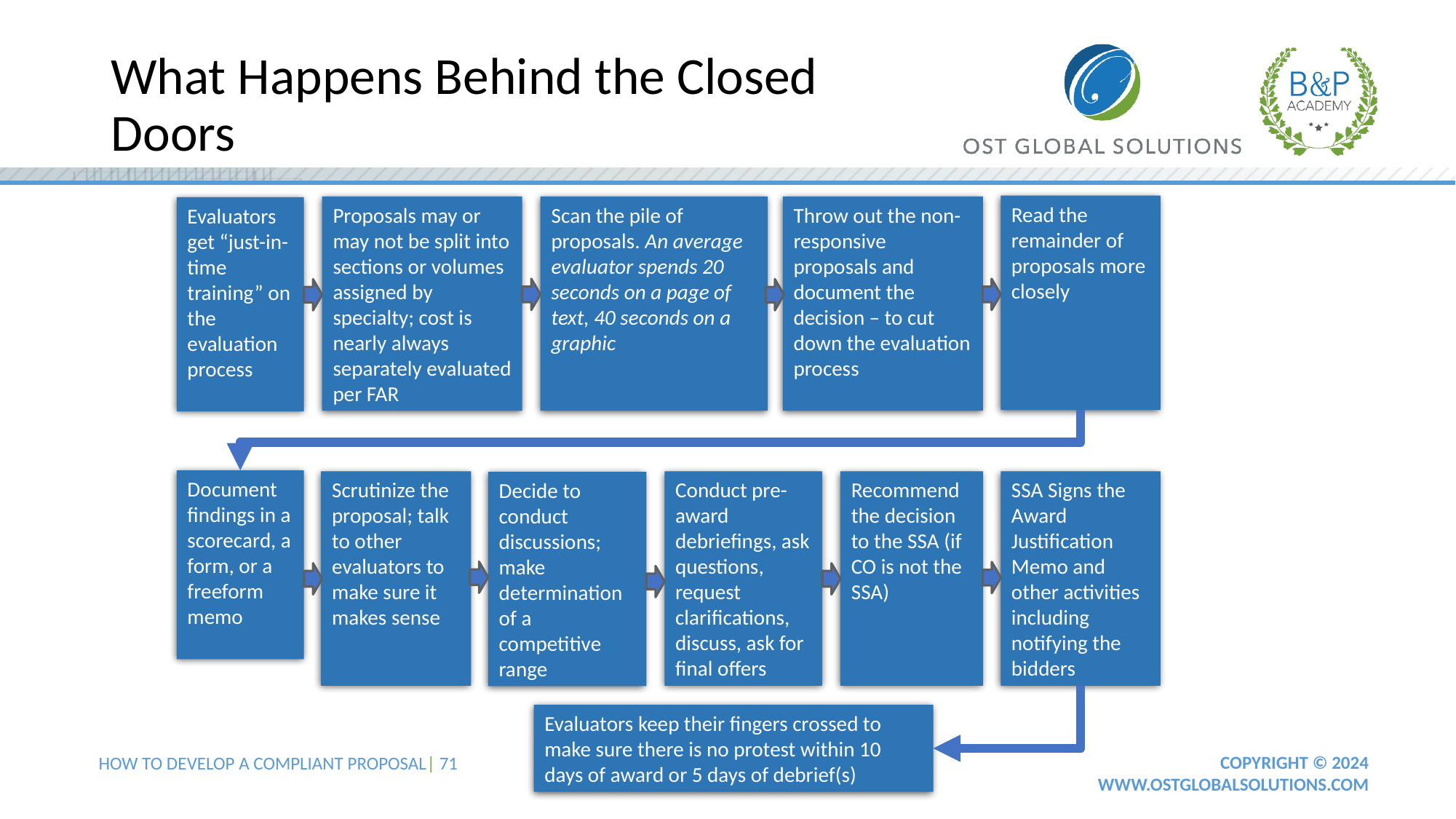

# What Happens Behind the Closed Doors
Read the remainder of proposals more closely

Throw out the non-responsive proposals and document the decision – to cut down the evaluation process

Proposals may or may not be split into sections or volumes assigned by specialty; cost is nearly always separately evaluated per FAR
Scan the pile of proposals. An average evaluator spends 20 seconds on a page of text, 40 seconds on a graphic

Evaluators get “just-in-time training” on the evaluation process

Document findings in a scorecard, a form, or a freeform memo

Scrutinize the proposal; talk to other evaluators to make sure it makes sense

Conduct pre-award debriefings, ask questions, request clarifications, discuss, ask for final offers
Recommend the decision to the SSA (if CO is not the SSA)

SSA Signs the Award Justification Memo and other activities including notifying the bidders
Decide to conduct discussions; make determination of a competitive range

Evaluators keep their fingers crossed to make sure there is no protest within 10 days of award or 5 days of debrief(s)